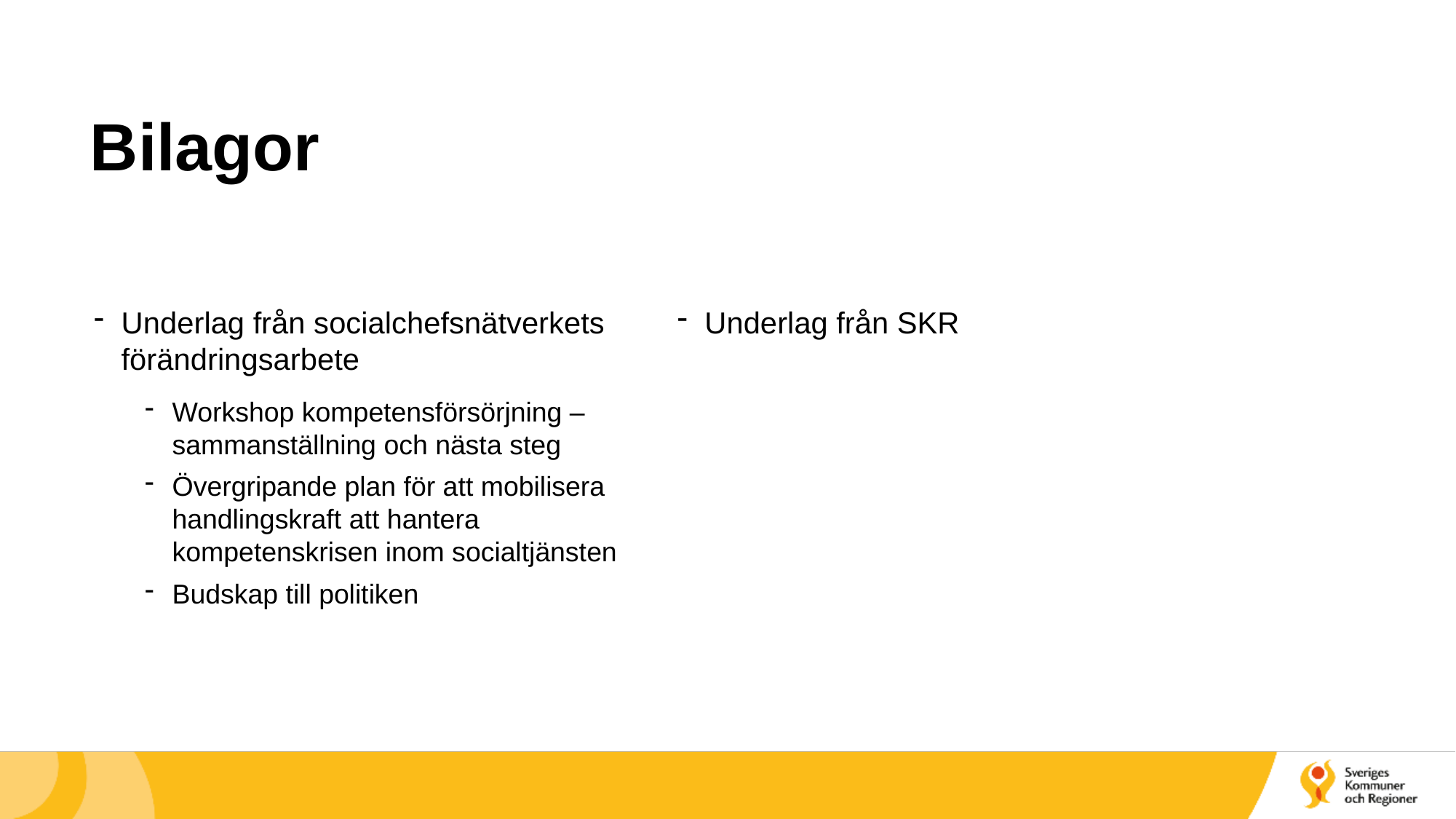

# Bilagor
Underlag från socialchefsnätverkets förändringsarbete
Workshop kompetensförsörjning –  sammanställning och nästa steg
Övergripande plan för att mobilisera handlingskraft att hantera kompetenskrisen inom socialtjänsten
Budskap till politiken
Underlag från SKR